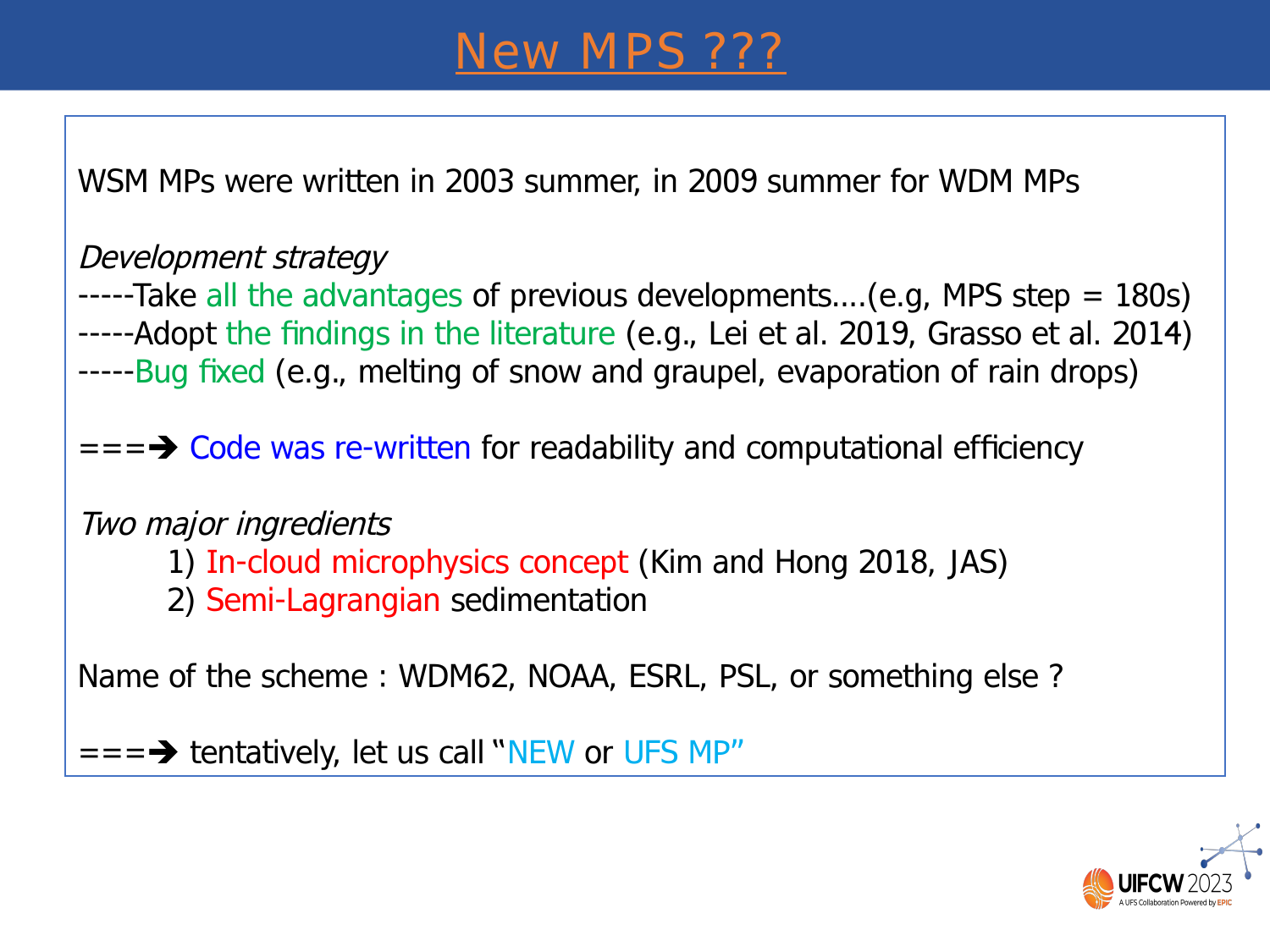

New MPS ???

WSM MPs were written in 2003 summer, in 2009 summer for WDM MPs

Development strategy
-----Take all the advantages of previous developments….(e.g, MPS step = 180s)
-----Adopt the findings in the literature (e.g., Lei et al. 2019, Grasso et al. 2014)
-----Bug fixed (e.g., melting of snow and graupel, evaporation of rain drops)

===🡺 Code was re-written for readability and computational efficiency

Two major ingredients
         1) In-cloud microphysics concept (Kim and Hong 2018, JAS)
         2) Semi-Lagrangian sedimentation

Name of the scheme : WDM62, NOAA, ESRL, PSL, or something else ?

===🡺 tentatively, let us call “NEW or UFS MP”